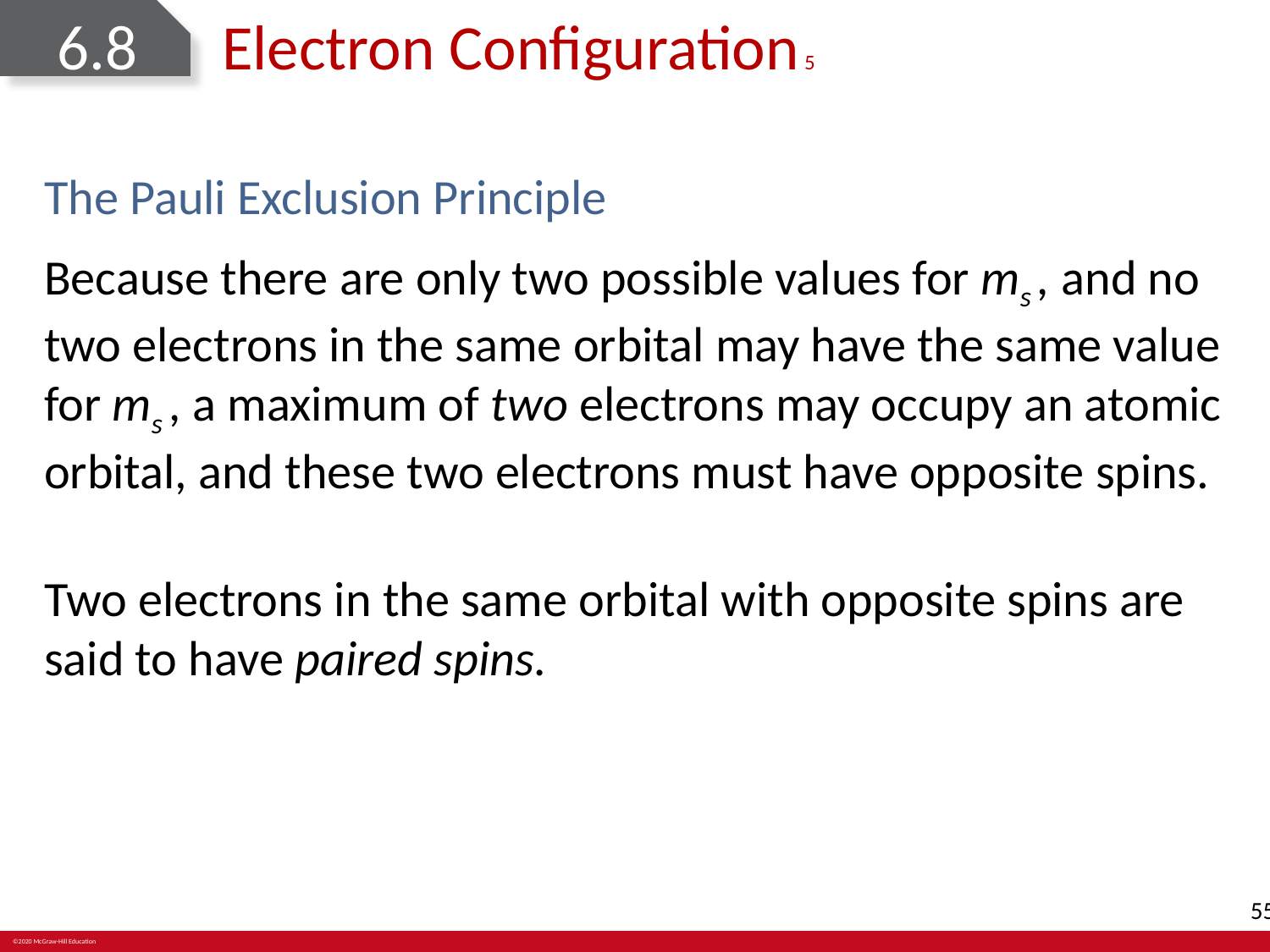

# 6.8	Electron Configuration 5
The Pauli Exclusion Principle
Because there are only two possible values for ms , and no two electrons in the same orbital may have the same value for ms , a maximum of two electrons may occupy an atomic orbital, and these two electrons must have opposite spins.
Two electrons in the same orbital with opposite spins are said to have paired spins.